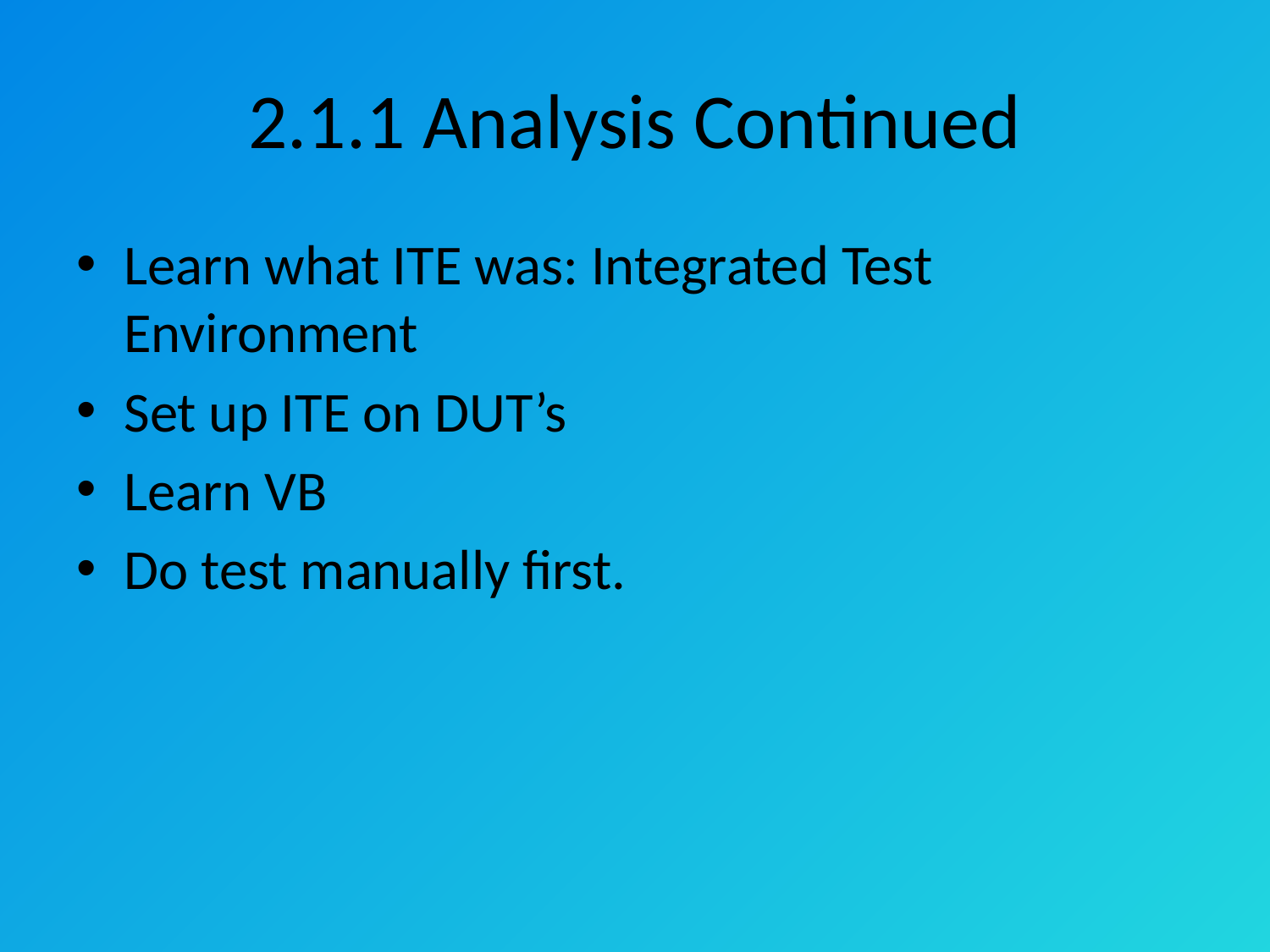

# 2.1.1 Analysis Continued
Learn what ITE was: Integrated Test Environment
Set up ITE on DUT’s
Learn VB
Do test manually first.